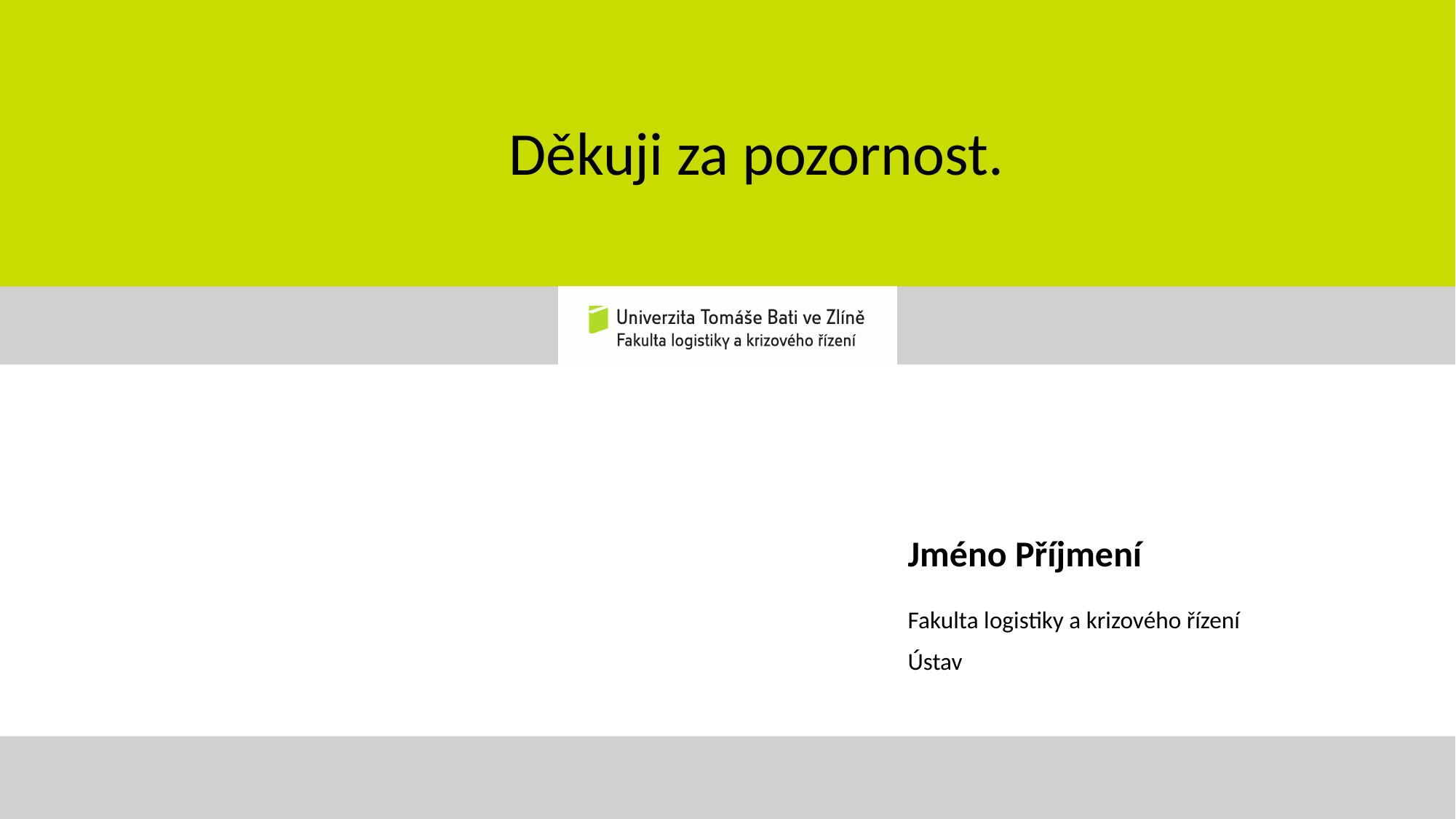

# Děkuji za pozornost.

Jméno Příjmení
Fakulta logistiky a krizového řízení
Ústav